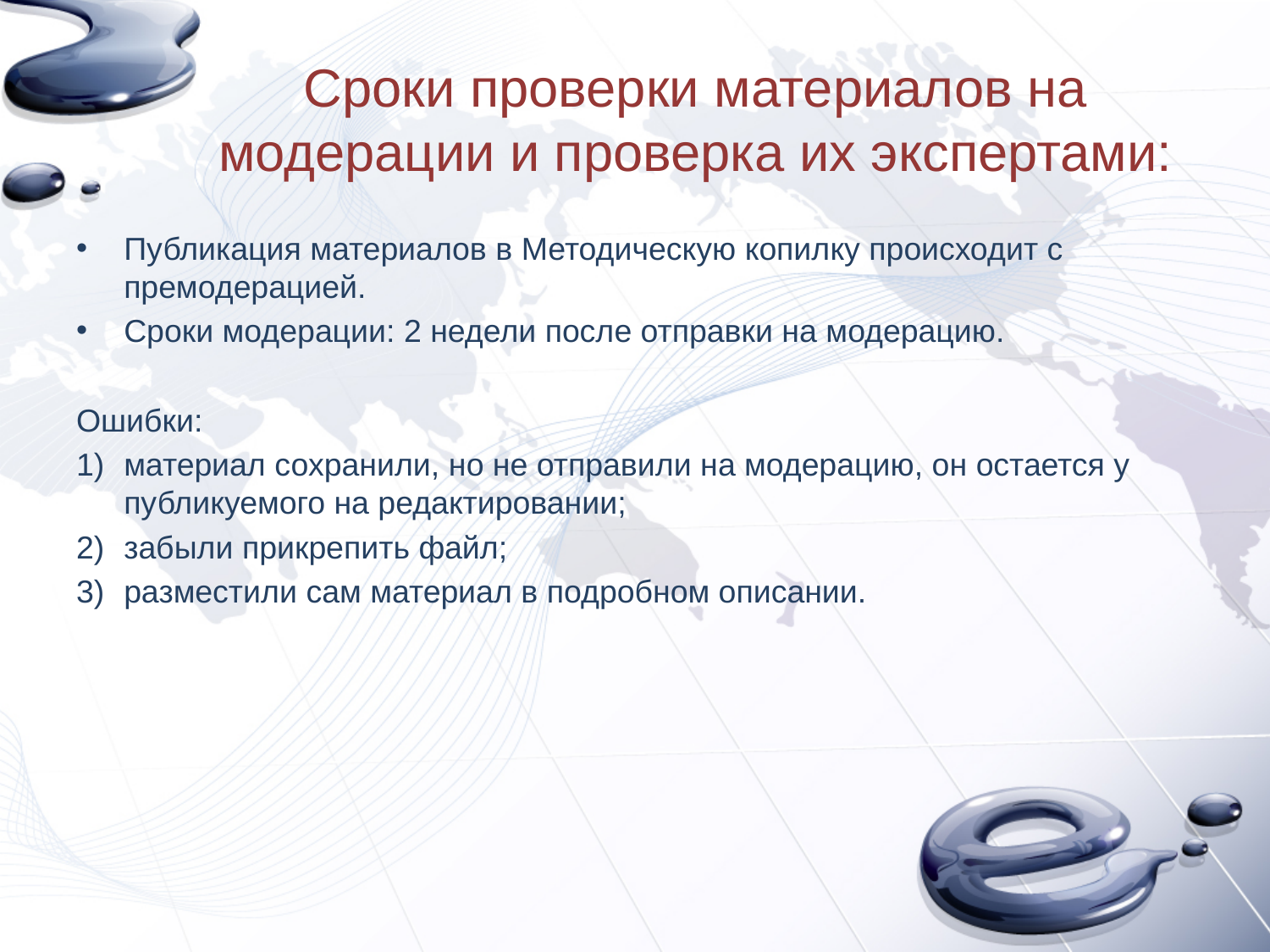

# Сроки проверки материалов на модерации и проверка их экспертами:
Публикация материалов в Методическую копилку происходит с премодерацией.
Сроки модерации: 2 недели после отправки на модерацию.

Ошибки:
материал сохранили, но не отправили на модерацию, он остается у публикуемого на редактировании;
забыли прикрепить файл;
разместили сам материал в подробном описании.